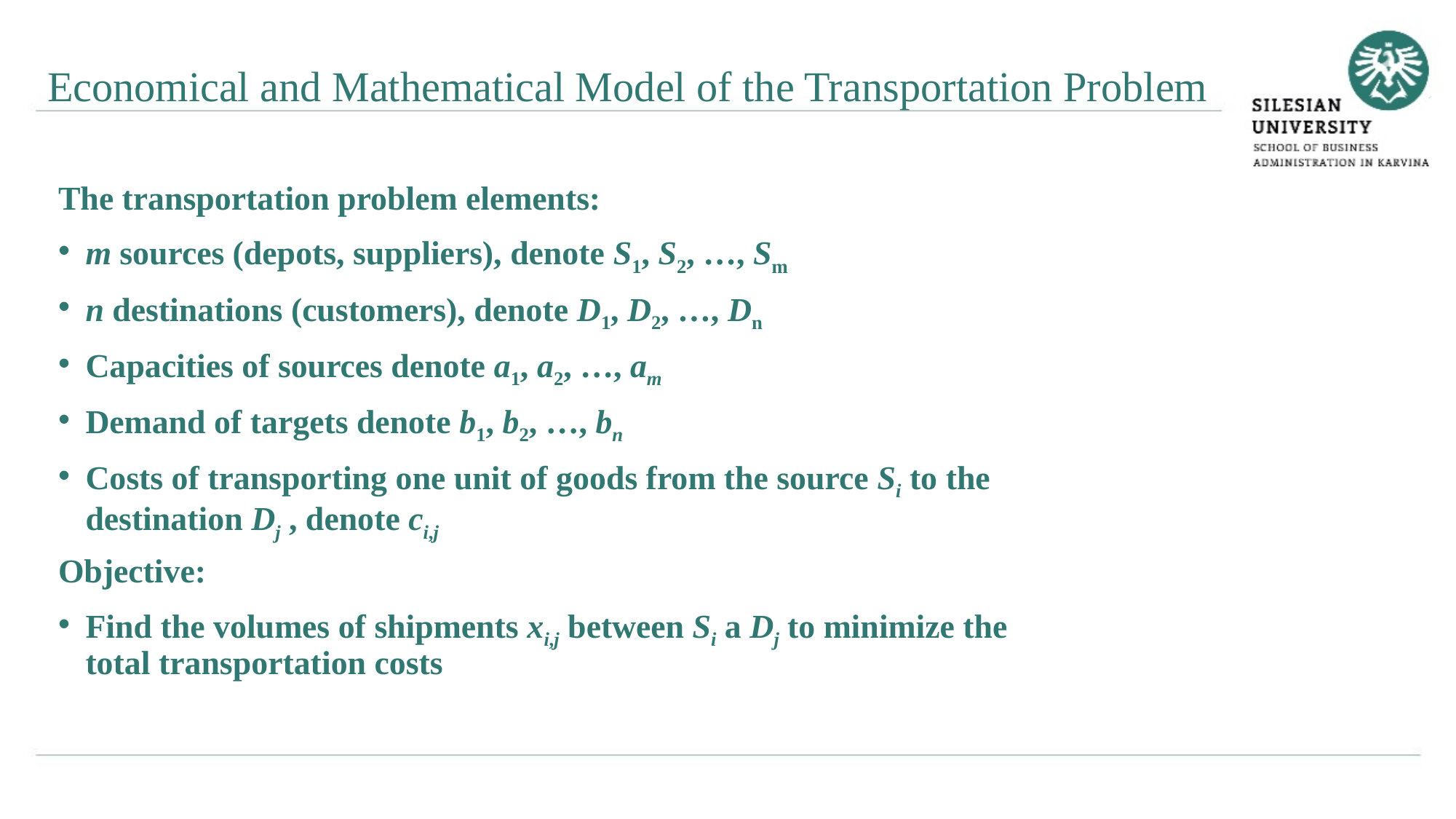

Economical and Mathematical Model of the Transportation Problem
The transportation problem elements:
m sources (depots, suppliers), denote S1, S2, …, Sm
n destinations (customers), denote D1, D2, …, Dn
Capacities of sources denote a1, a2, …, am
Demand of targets denote b1, b2, …, bn
Costs of transporting one unit of goods from the source Si to the destination Dj , denote ci,j
Objective:
Find the volumes of shipments xi,j between Si a Dj to minimize the total transportation costs